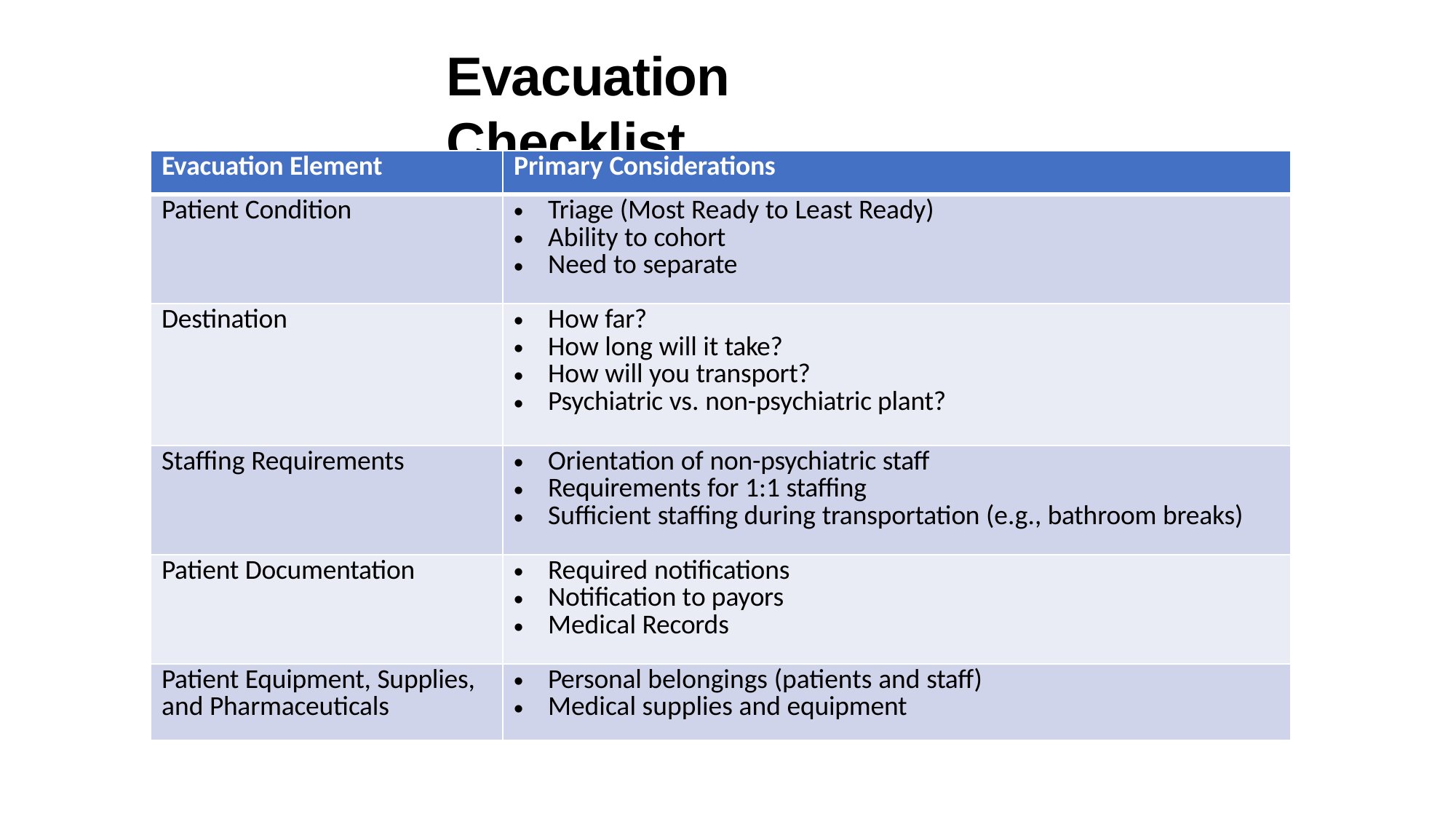

# Evacuation Checklist
| Evacuation Element | Primary Considerations |
| --- | --- |
| Patient Condition | Triage (Most Ready to Least Ready) Ability to cohort Need to separate |
| Destination | How far? How long will it take? How will you transport? Psychiatric vs. non-psychiatric plant? |
| Staffing Requirements | Orientation of non-psychiatric staff Requirements for 1:1 staffing Sufficient staffing during transportation (e.g., bathroom breaks) |
| Patient Documentation | Required notifications Notification to payors Medical Records |
| Patient Equipment, Supplies, and Pharmaceuticals | Personal belongings (patients and staff) Medical supplies and equipment |